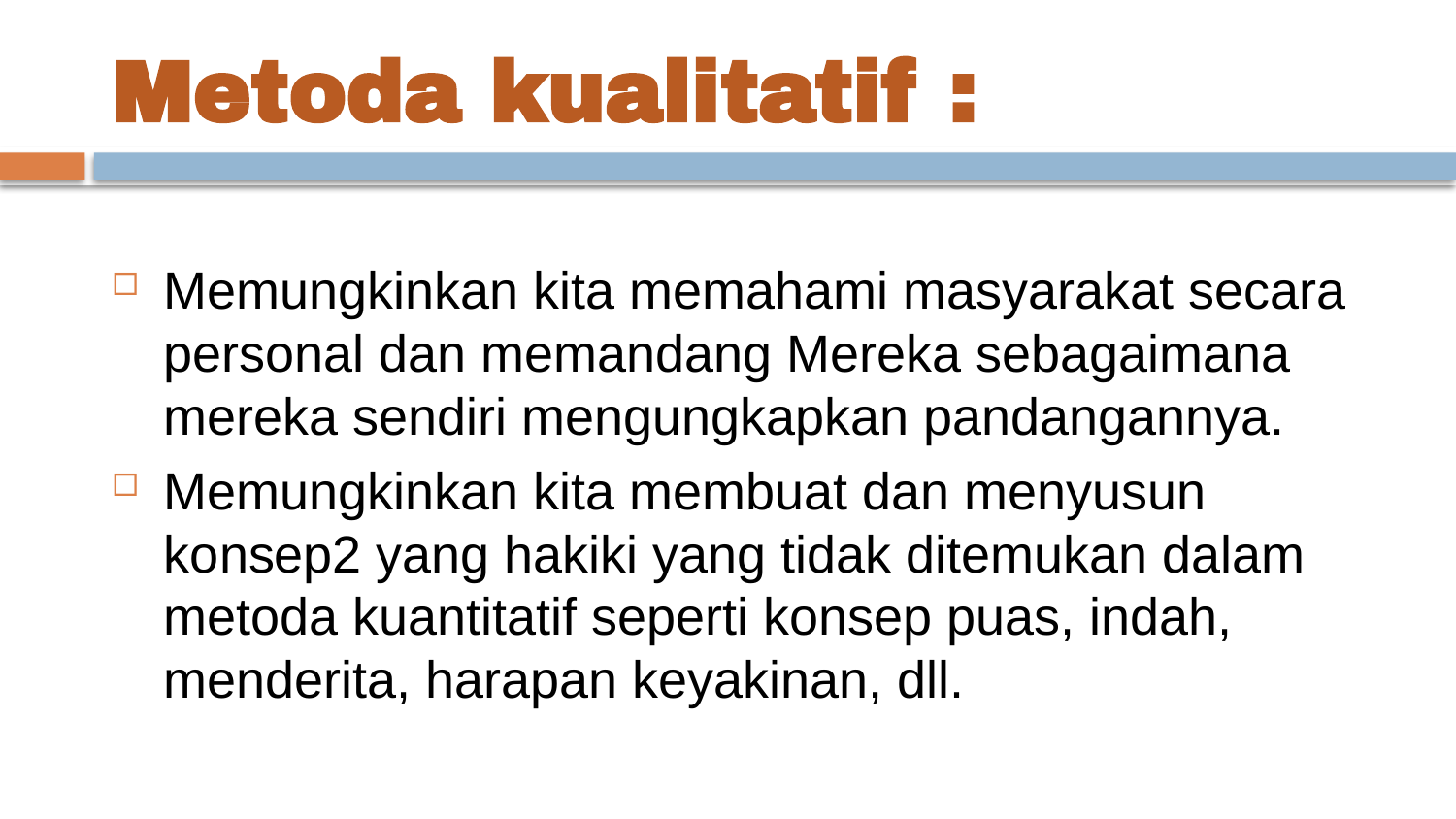

# Metoda kualitatif :

Memungkinkan kita memahami masyarakat secara personal dan memandang Mereka sebagaimana mereka sendiri mengungkapkan pandangannya.
Memungkinkan kita membuat dan menyusun konsep2 yang hakiki yang tidak ditemukan dalam metoda kuantitatif seperti konsep puas, indah, menderita, harapan keyakinan, dll.